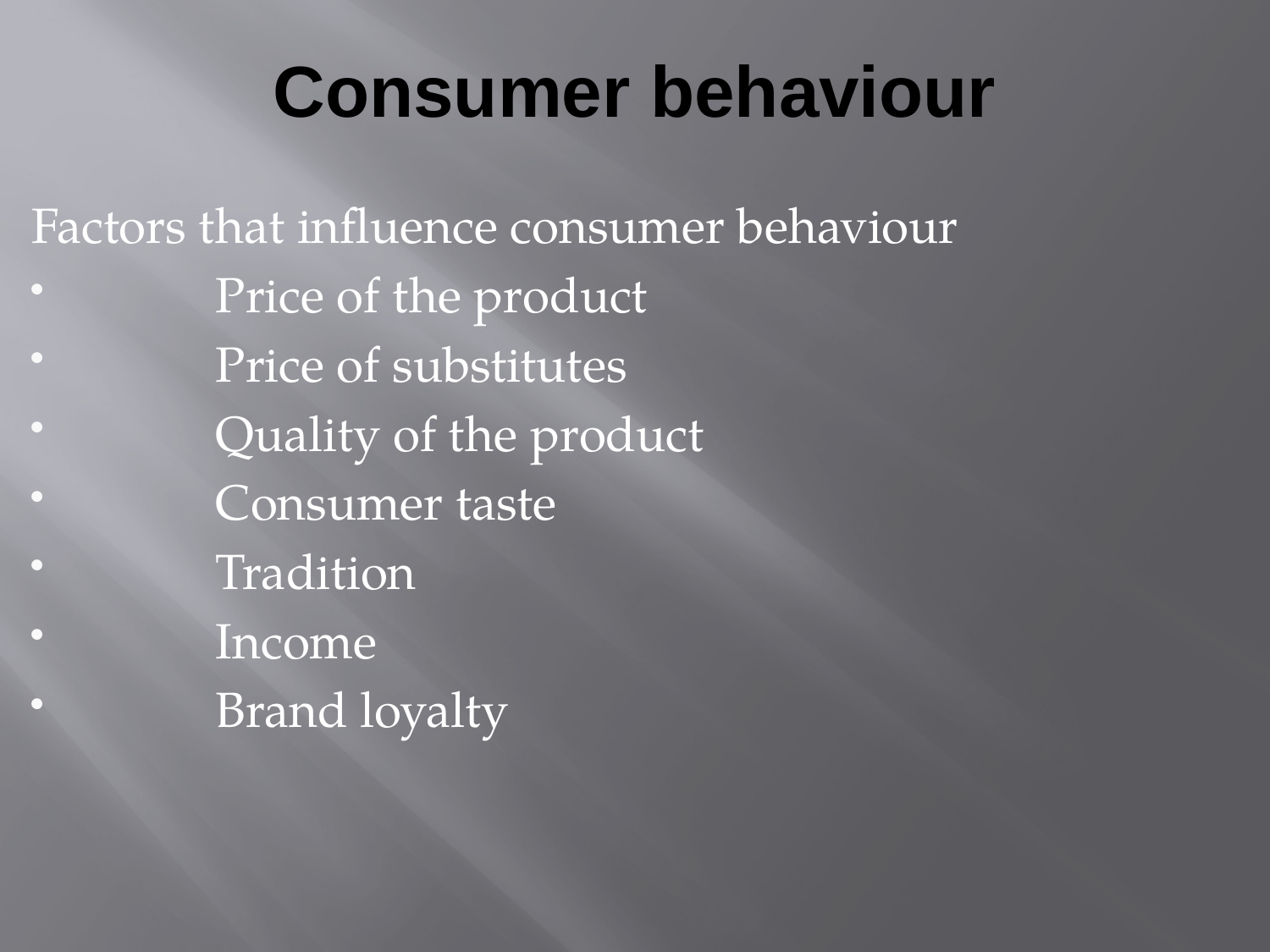

# Consumer behaviour

Factors that influence consumer behaviour
	Price of the product
	Price of substitutes
	Quality of the product
	Consumer taste
	Tradition
	Income
	Brand loyalty